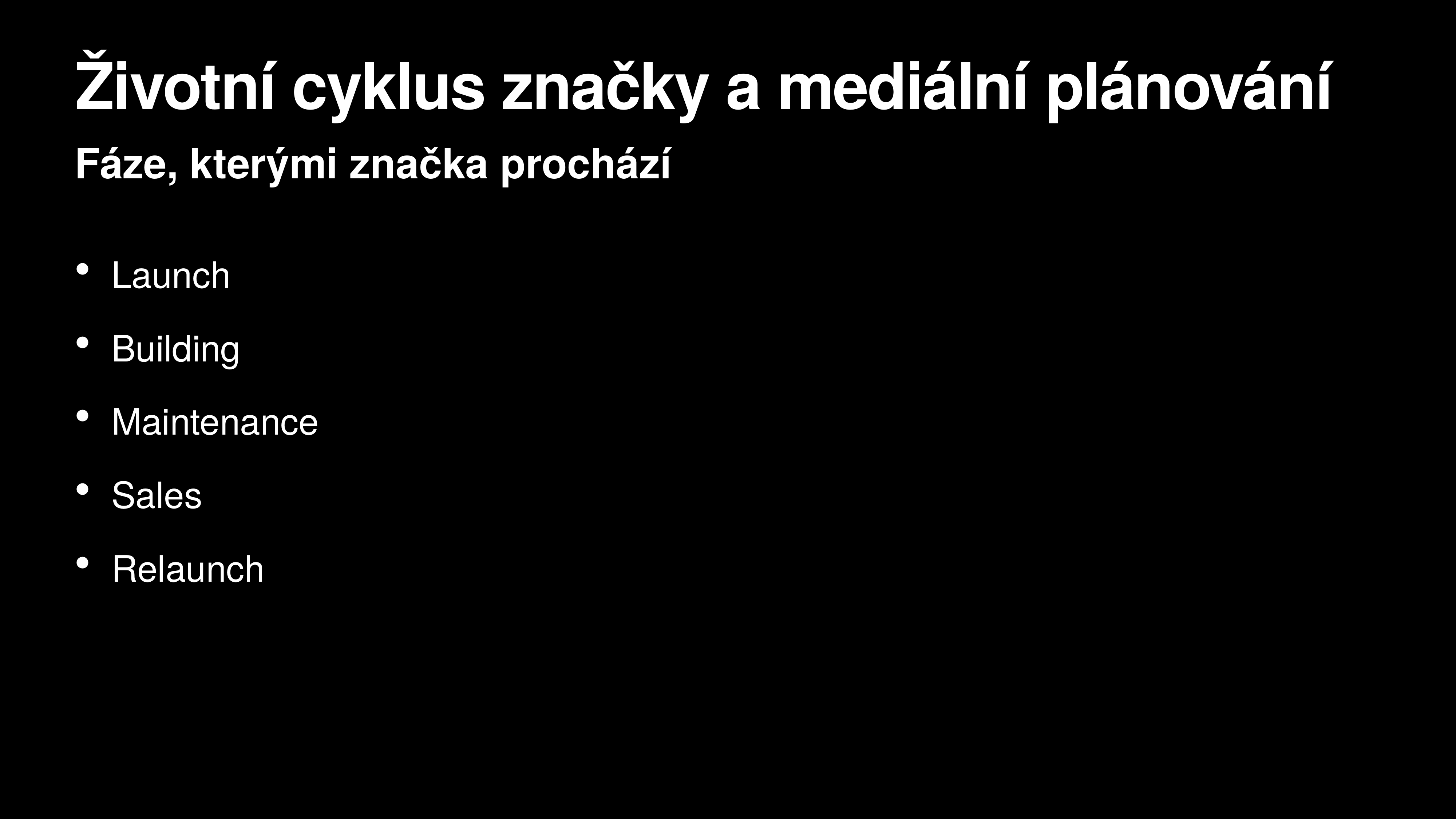

# Životní cyklus značky a mediální plánování
Fáze, kterými značka prochází
Launch
Building
Maintenance
Sales
Relaunch